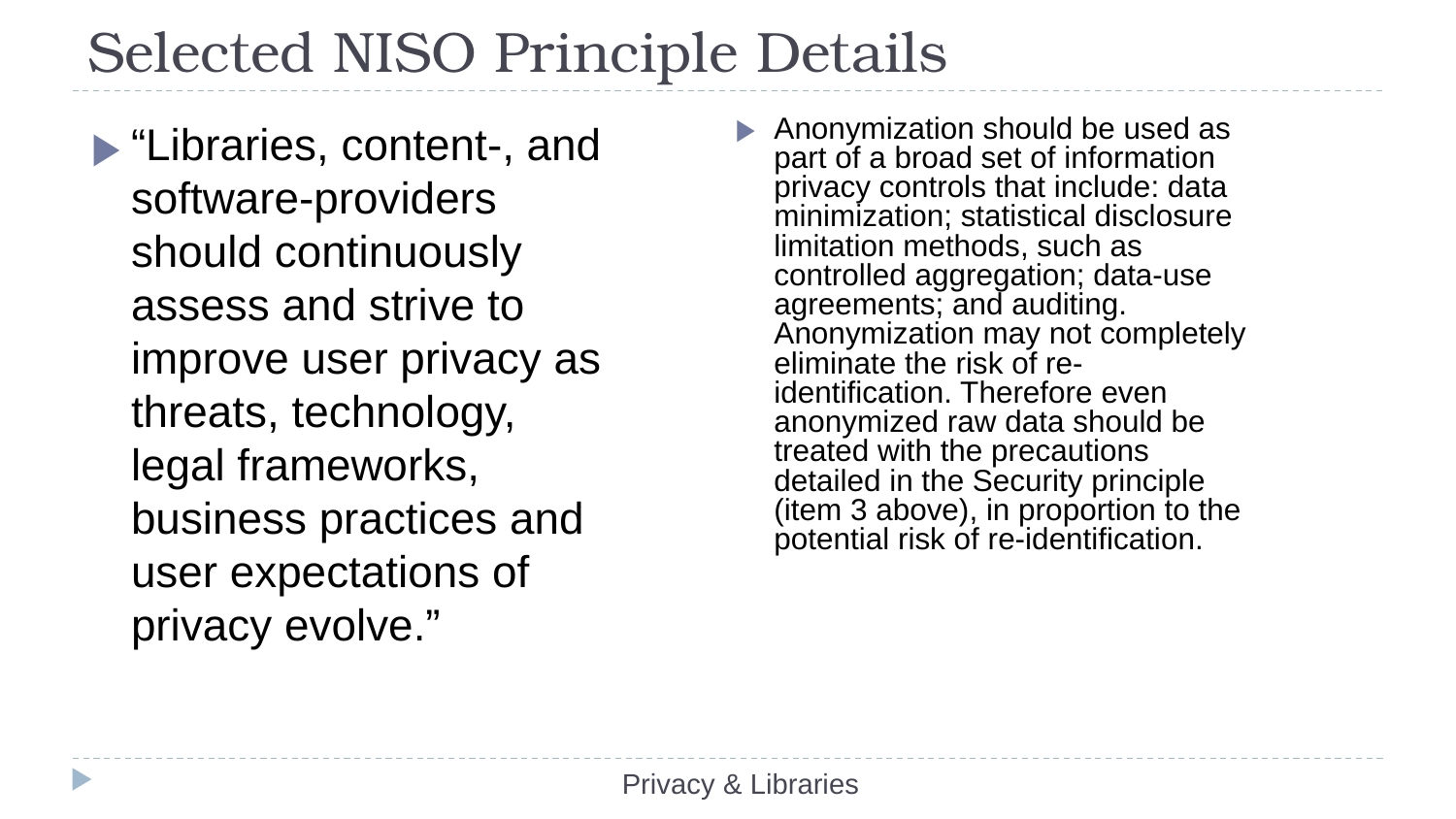

# Selected NISO Principle Details
Anonymization should be used as part of a broad set of information privacy controls that include: data minimization; statistical disclosure limitation methods, such as controlled aggregation; data-use agreements; and auditing. Anonymization may not completely eliminate the risk of re-identification. Therefore even anonymized raw data should be treated with the precautions detailed in the Security principle (item 3 above), in proportion to the potential risk of re-identification.
“Libraries, content-, and software-providers should continuously assess and strive to improve user privacy as threats, technology, legal frameworks, business practices and user expectations of privacy evolve.”
Privacy & Libraries